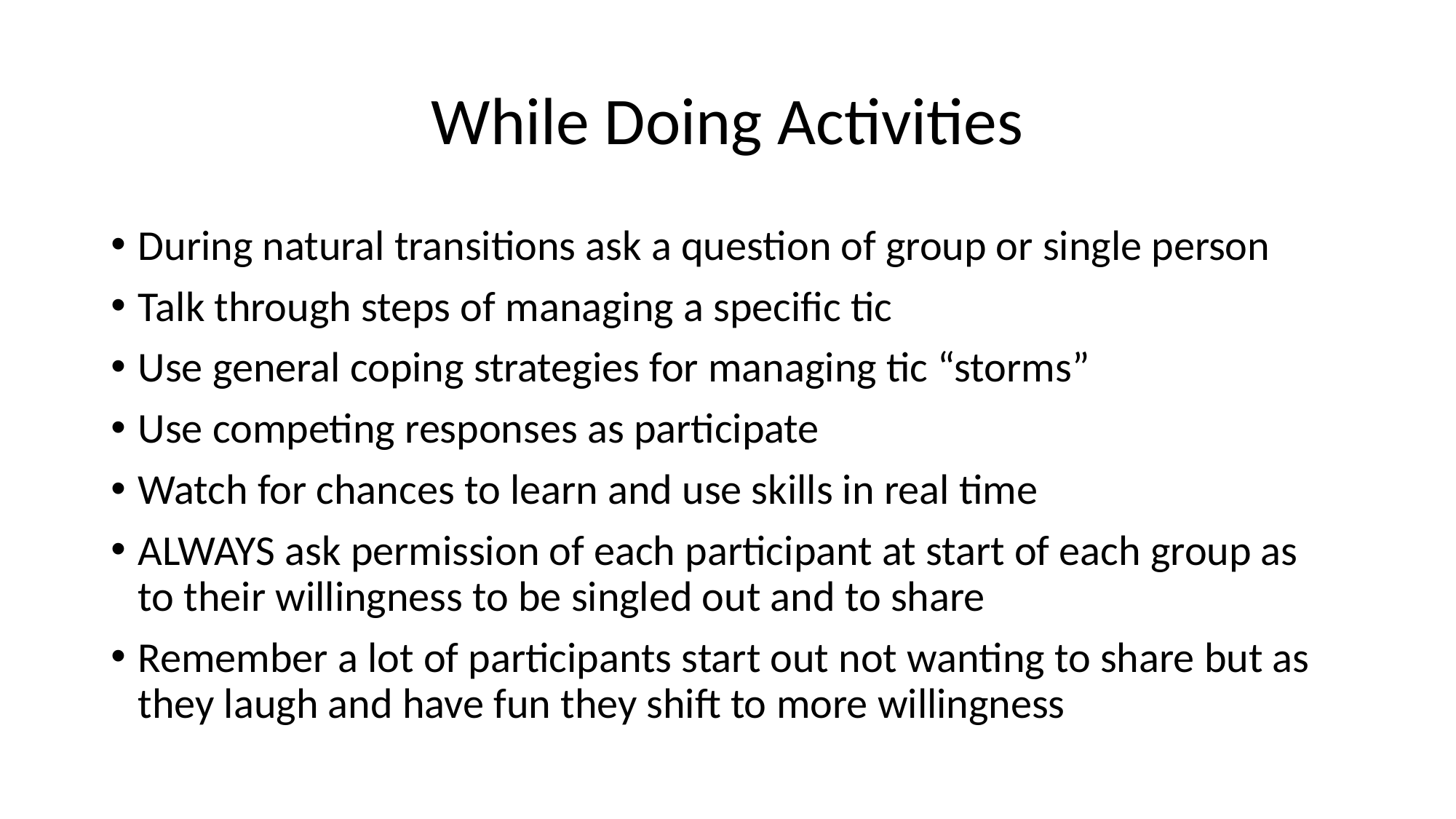

# While Doing Activities
During natural transitions ask a question of group or single person
Talk through steps of managing a specific tic
Use general coping strategies for managing tic “storms”
Use competing responses as participate
Watch for chances to learn and use skills in real time
ALWAYS ask permission of each participant at start of each group as to their willingness to be singled out and to share
Remember a lot of participants start out not wanting to share but as they laugh and have fun they shift to more willingness